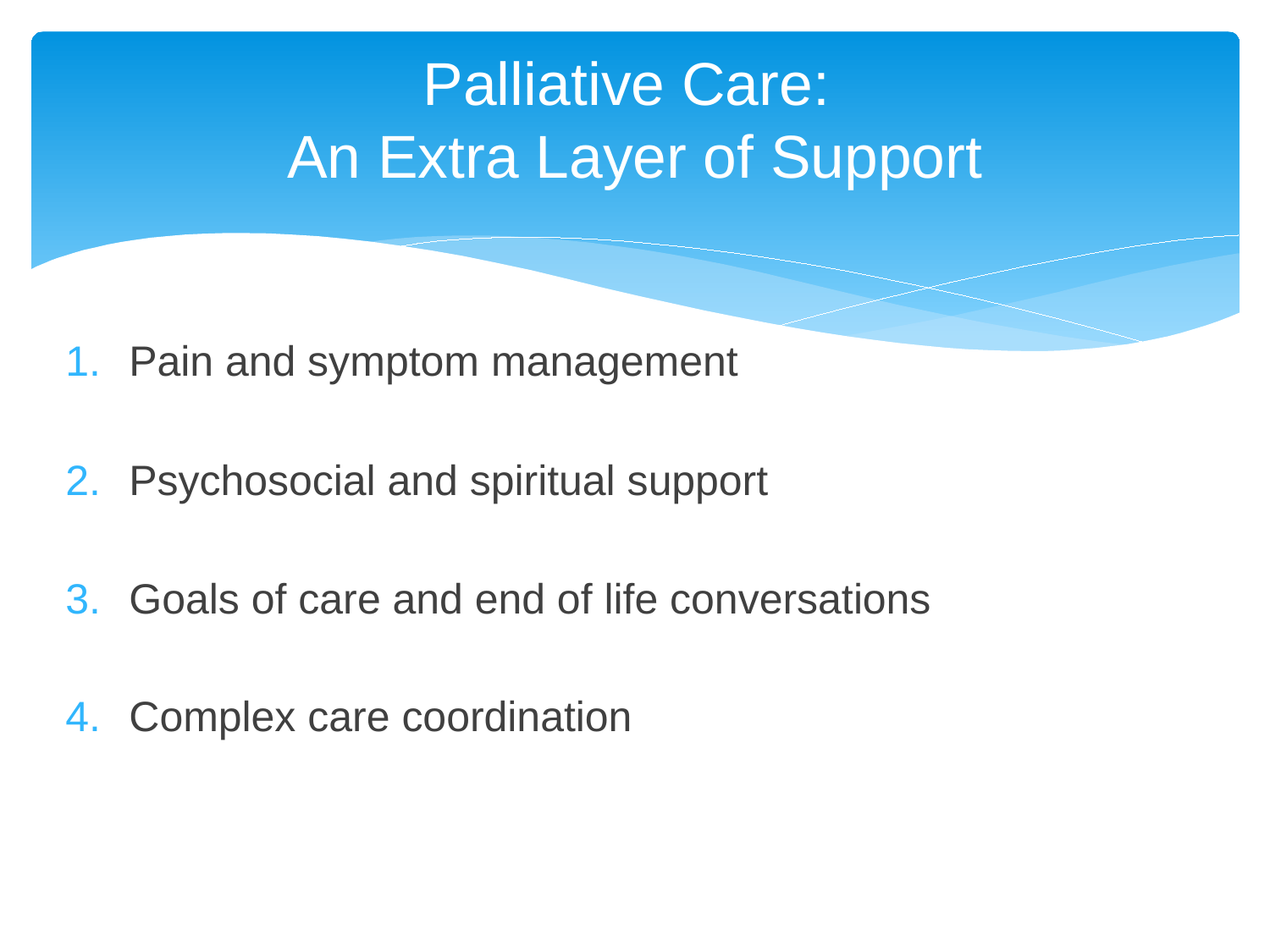

# Palliative Care: An Extra Layer of Support
Pain and symptom management

Psychosocial and spiritual support

Goals of care and end of life conversations

Complex care coordination